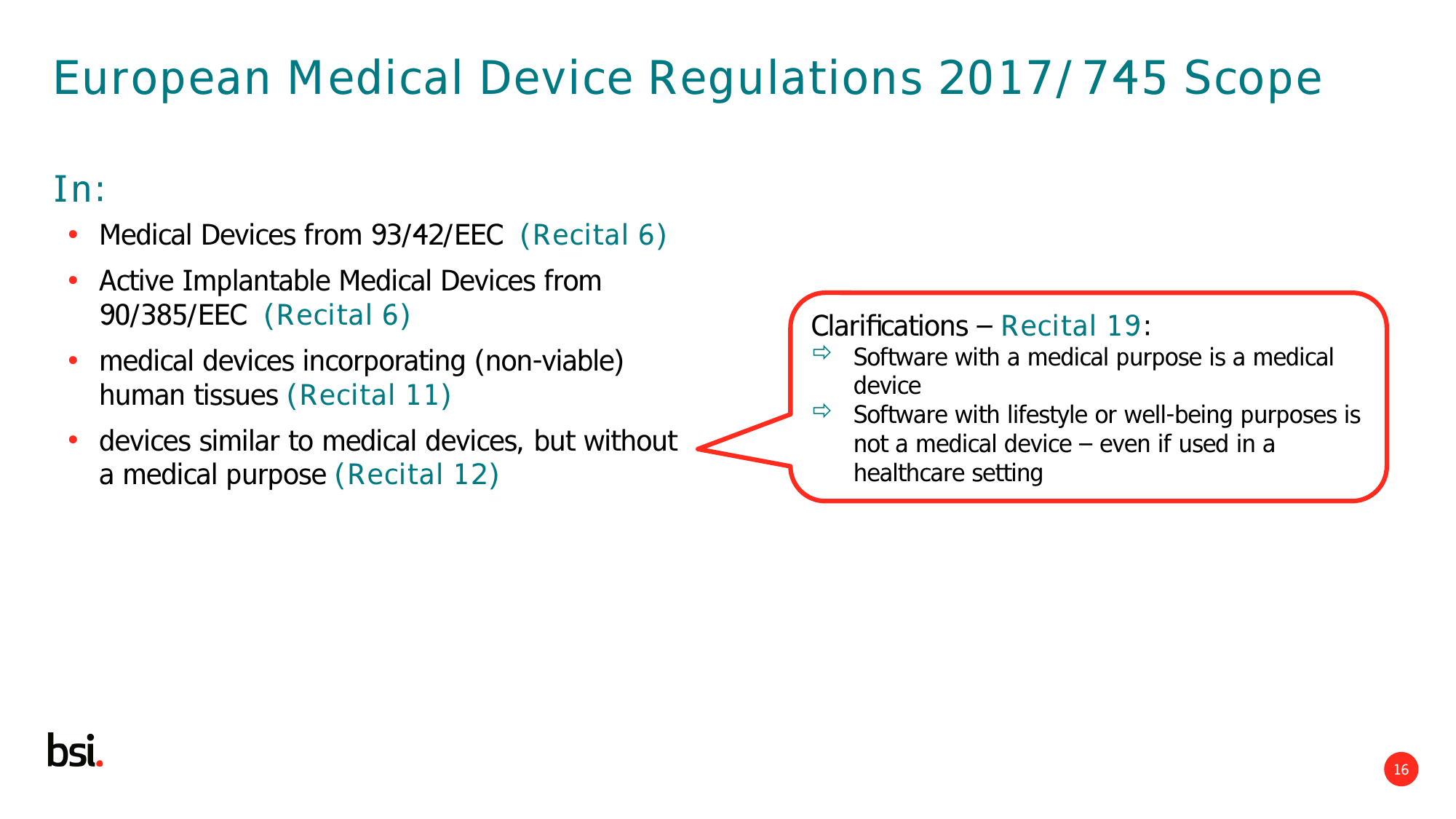

# European Medical Device Regulations 2017/745 Scope
In:
Medical Devices from 93/42/EEC  (Recital 6)
Active Implantable Medical Devices from 90/385/EEC  (Recital 6)
medical devices incorporating (non-viable) human tissues (Recital 11)
devices similar to medical devices, but without a medical purpose (Recital 12)

Clarifications – Recital 19:
Software with a medical purpose is a medical device
Software with lifestyle or well-being purposes is not a medical device – even if used in a healthcare setting